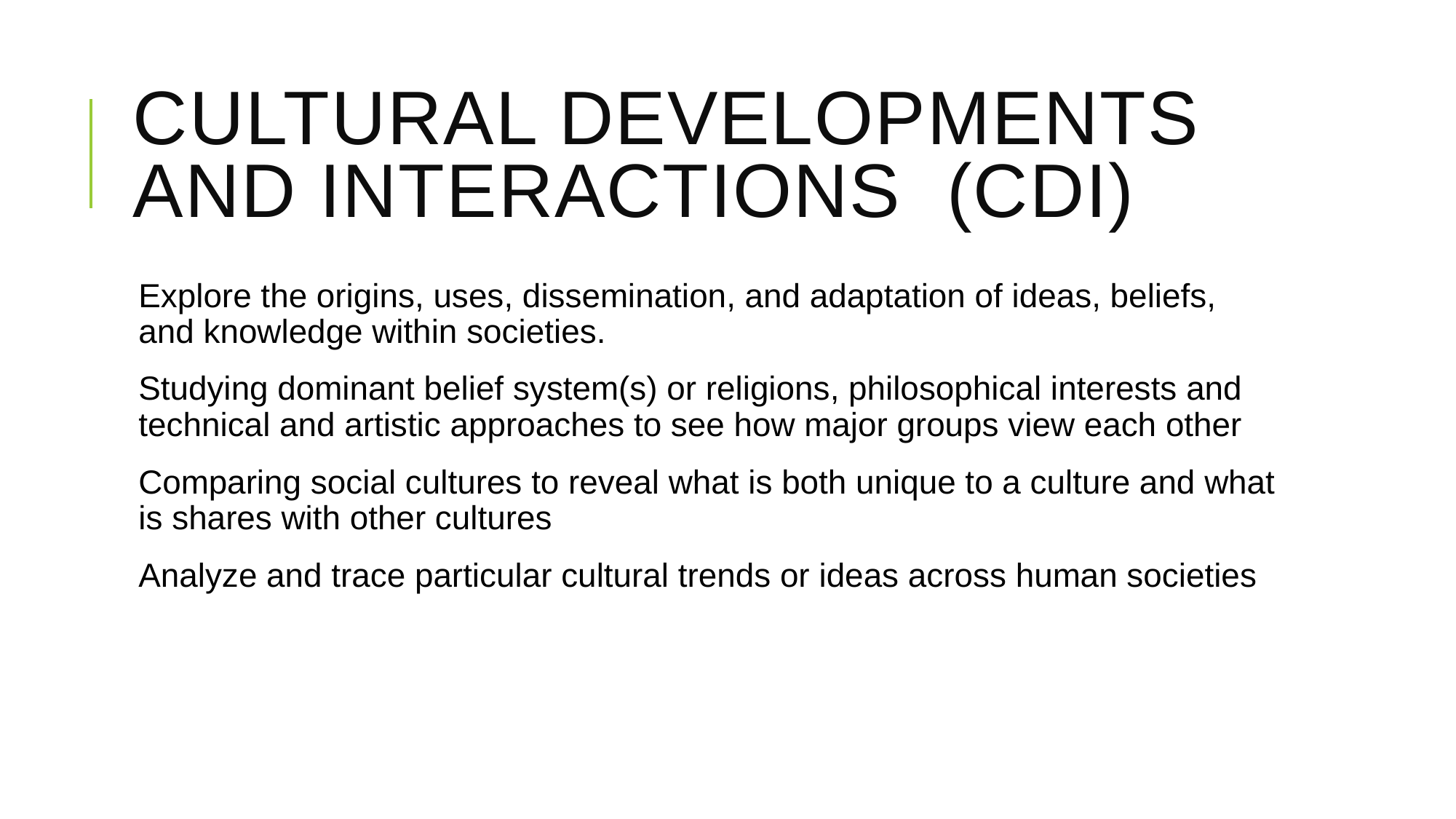

# CULTURAL DEVELOPMENTS AND INTERACTIONS  (CDI)
Explore the origins, uses, dissemination, and adaptation of ideas, beliefs, and knowledge within societies.
Studying dominant belief system(s) or religions, philosophical interests and technical and artistic approaches to see how major groups view each other
Comparing social cultures to reveal what is both unique to a culture and what is shares with other cultures
Analyze and trace particular cultural trends or ideas across human societies